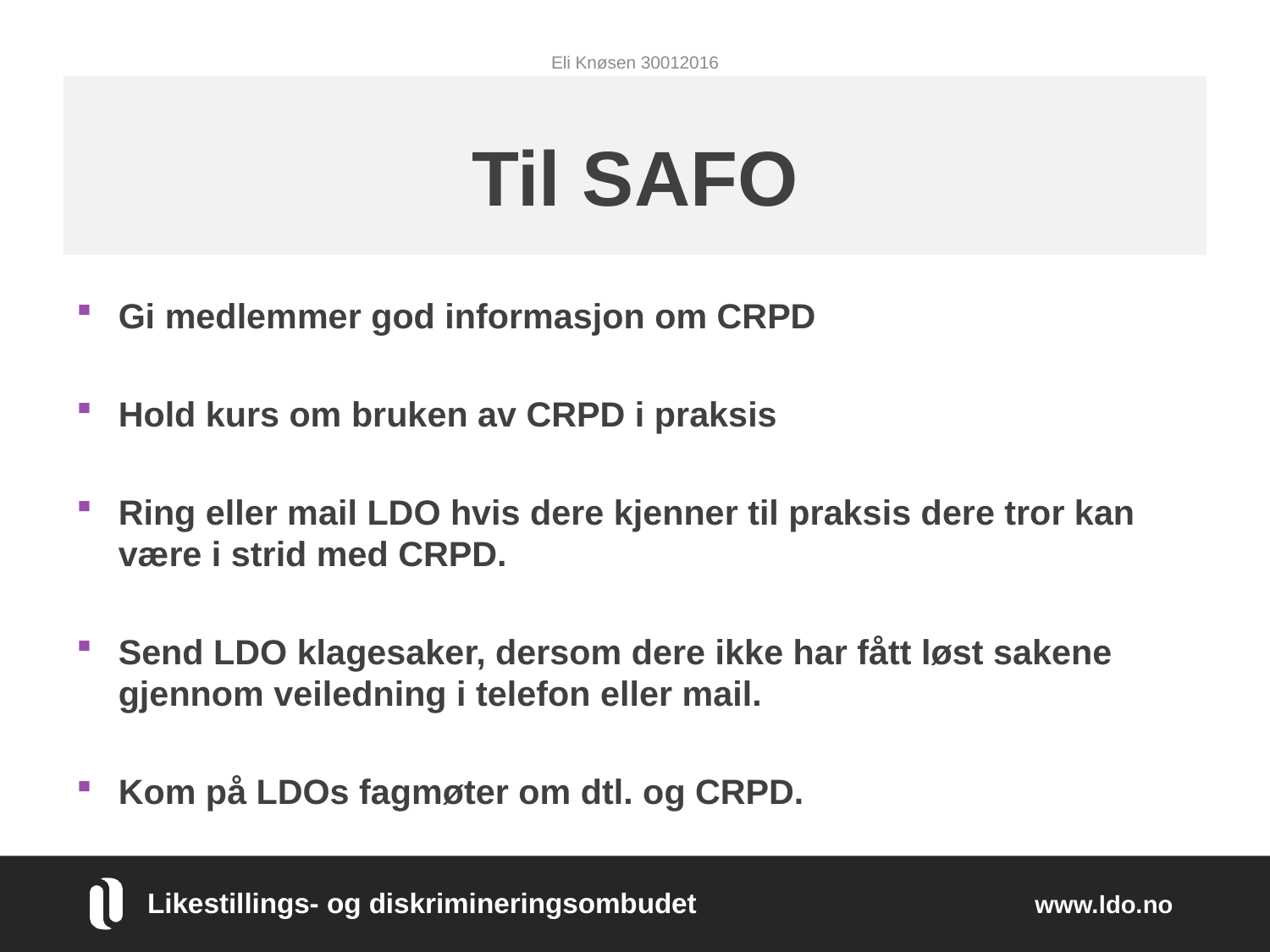

Eli Knøsen 30012016
# Til SAFO
Gi medlemmer god informasjon om CRPD

Hold kurs om bruken av CRPD i praksis

Ring eller mail LDO hvis dere kjenner til praksis dere tror kan være i strid med CRPD.

Send LDO klagesaker, dersom dere ikke har fått løst sakene gjennom veiledning i telefon eller mail.

Kom på LDOs fagmøter om dtl. og CRPD.